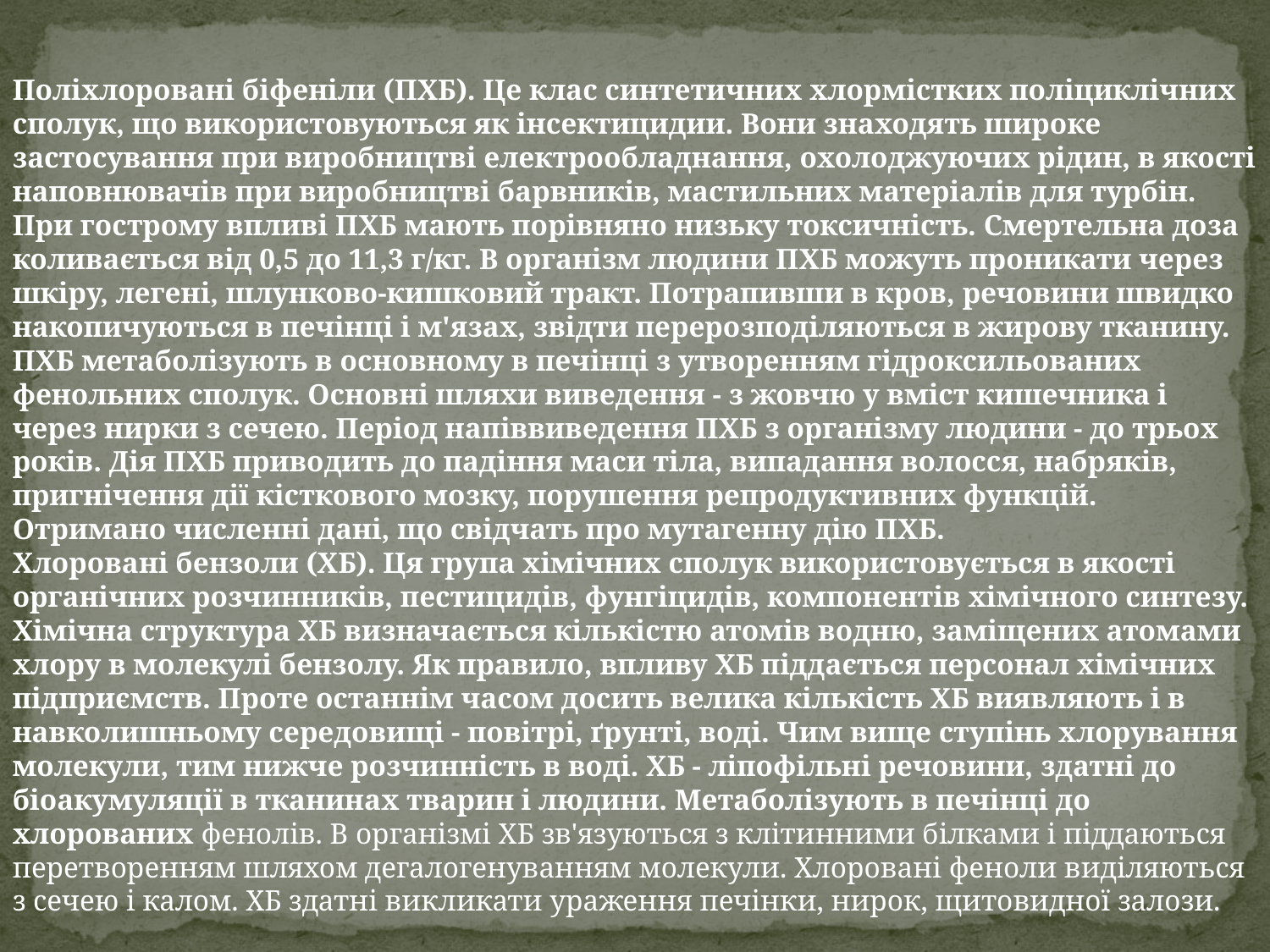

Поліхлоровані біфеніли (ПХБ). Це клас синтетичних хлормістких поліциклічних сполук, що використовуються як інсектицидии. Вони знаходять широке застосування при виробництві електрообладнання, охолоджуючих рідин, в якості наповнювачів при виробництві барвників, мастильних матеріалів для турбін. При гострому впливі ПХБ мають порівняно низьку токсичність. Смертельна доза коливається від 0,5 до 11,3 г/кг. В організм людини ПХБ можуть проникати через шкіру, легені, шлунково-кишковий тракт. Потрапивши в кров, речовини швидко накопичуються в печінці і м'язах, звідти перерозподіляються в жирову тканину. ПХБ метаболізують в основному в печінці з утворенням гідроксильованих фенольних сполук. Основні шляхи виведення - з жовчю у вміст кишечника і через нирки з сечею. Період напіввиведення ПХБ з організму людини - до трьох років. Дія ПХБ приводить до падіння маси тіла, випадання волосся, набряків, пригнічення дії кісткового мозку, порушення репродуктивних функцій. Отримано численні дані, що свідчать про мутагенну дію ПХБ.
Хлоровані бензоли (ХБ). Ця група хімічних сполук використовується в якості органічних розчинників, пестицидів, фунгіцидів, компонентів хімічного синтезу. Хімічна структура ХБ визначається кількістю атомів водню, заміщених атомами хлору в молекулі бензолу. Як правило, впливу ХБ піддається персонал хімічних підприємств. Проте останнім часом досить велика кількість ХБ виявляють і в навколишньому середовищі - повітрі, ґрунті, воді. Чим вище ступінь хлорування молекули, тим нижче розчинність в воді. ХБ - ліпофільні речовини, здатні до біоакумуляції в тканинах тварин і людини. Метаболізують в печінці до хлорованих фенолів. В організмі ХБ зв'язуються з клітинними білками і піддаються перетворенням шляхом дегалогенуванням молекули. Хлоровані феноли виділяються з сечею і калом. ХБ здатні викликати ураження печінки, нирок, щитовидної залози.